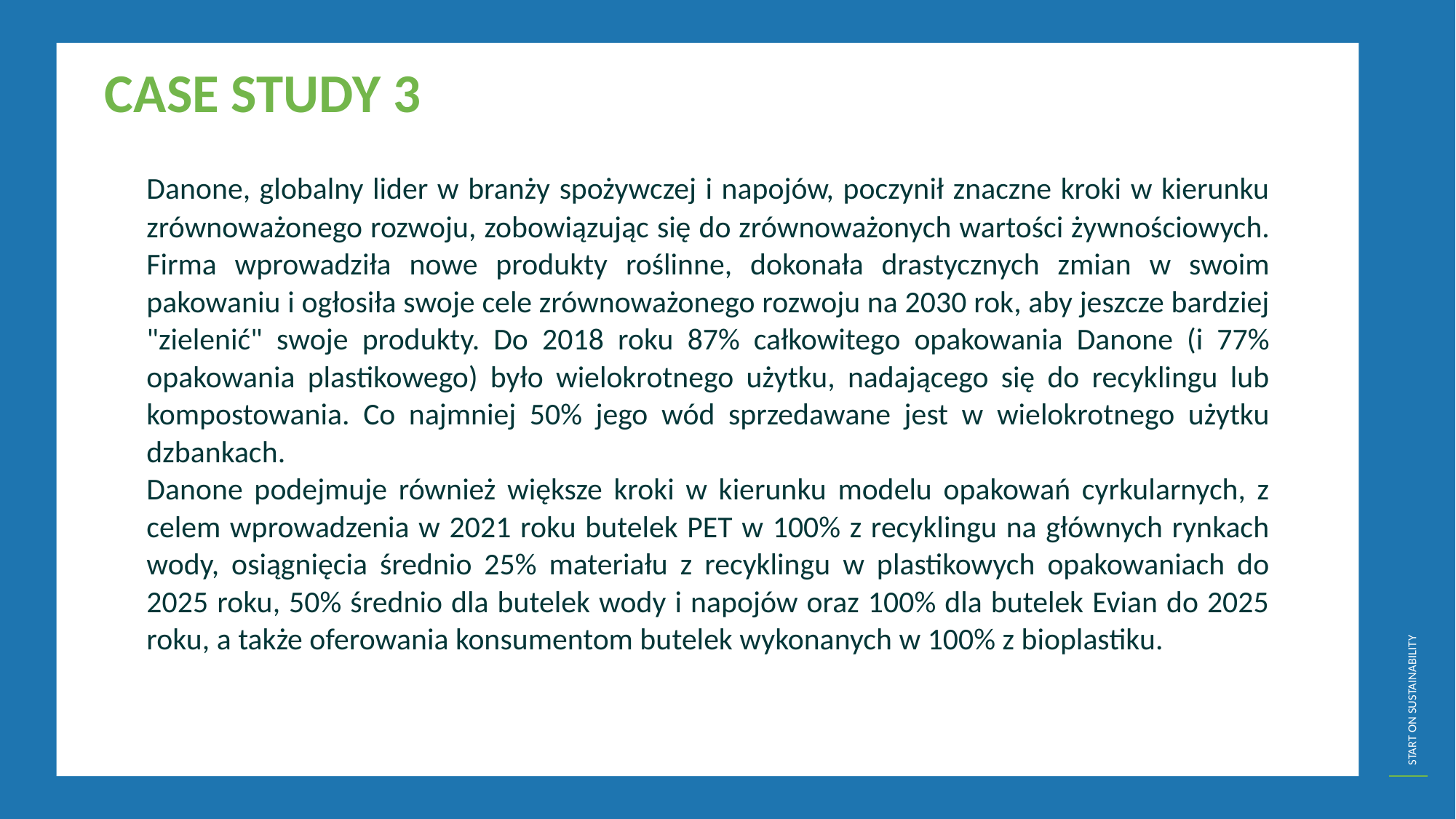

CASE STUDY 3
	Danone, globalny lider w branży spożywczej i napojów, poczynił znaczne kroki w kierunku zrównoważonego rozwoju, zobowiązując się do zrównoważonych wartości żywnościowych. Firma wprowadziła nowe produkty roślinne, dokonała drastycznych zmian w swoim pakowaniu i ogłosiła swoje cele zrównoważonego rozwoju na 2030 rok, aby jeszcze bardziej "zielenić" swoje produkty. Do 2018 roku 87% całkowitego opakowania Danone (i 77% opakowania plastikowego) było wielokrotnego użytku, nadającego się do recyklingu lub kompostowania. Co najmniej 50% jego wód sprzedawane jest w wielokrotnego użytku dzbankach.
	Danone podejmuje również większe kroki w kierunku modelu opakowań cyrkularnych, z celem wprowadzenia w 2021 roku butelek PET w 100% z recyklingu na głównych rynkach wody, osiągnięcia średnio 25% materiału z recyklingu w plastikowych opakowaniach do 2025 roku, 50% średnio dla butelek wody i napojów oraz 100% dla butelek Evian do 2025 roku, a także oferowania konsumentom butelek wykonanych w 100% z bioplastiku.